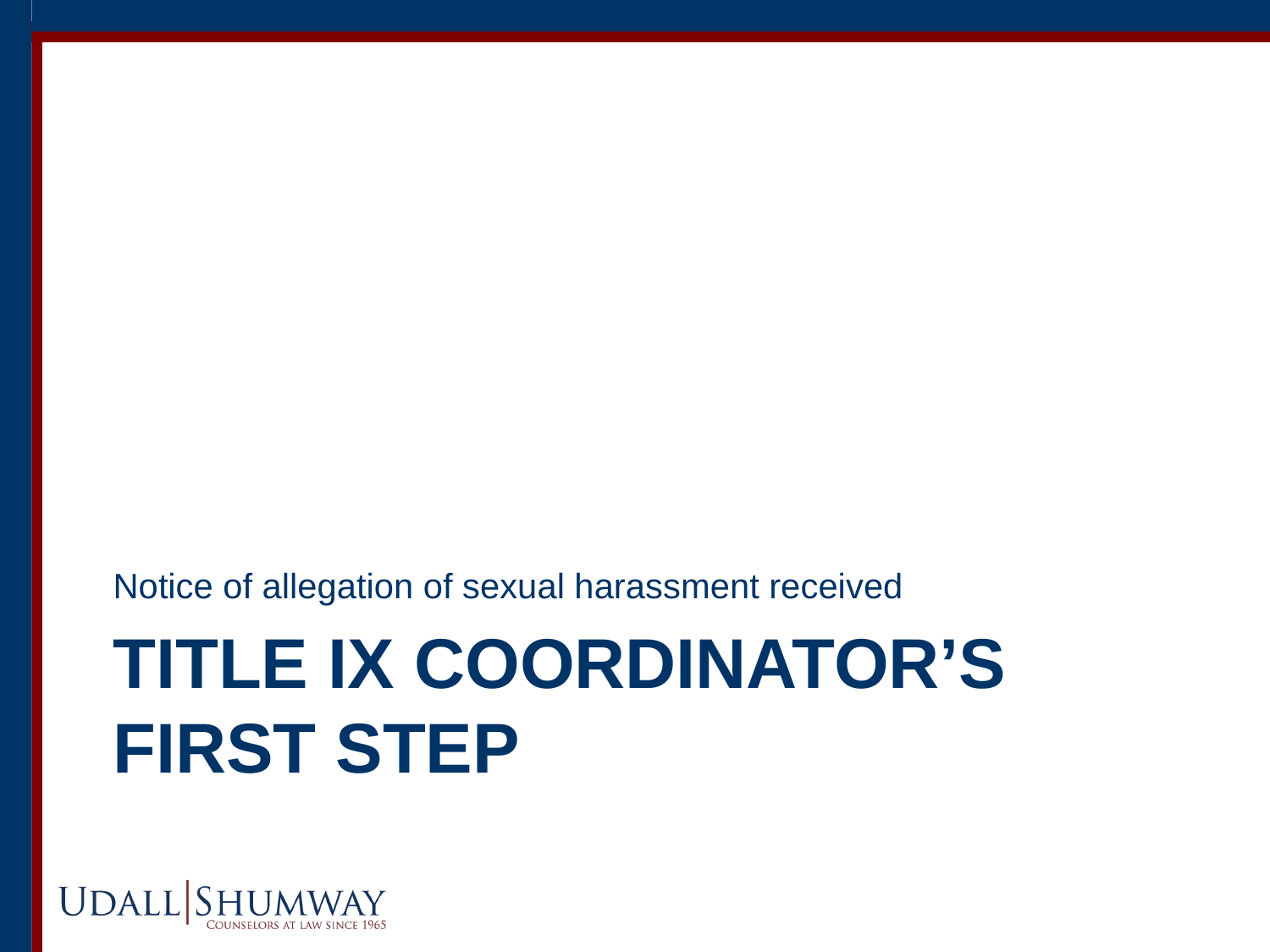

Notice of allegation of sexual harassment received
# Title IX Coordinator’s First step